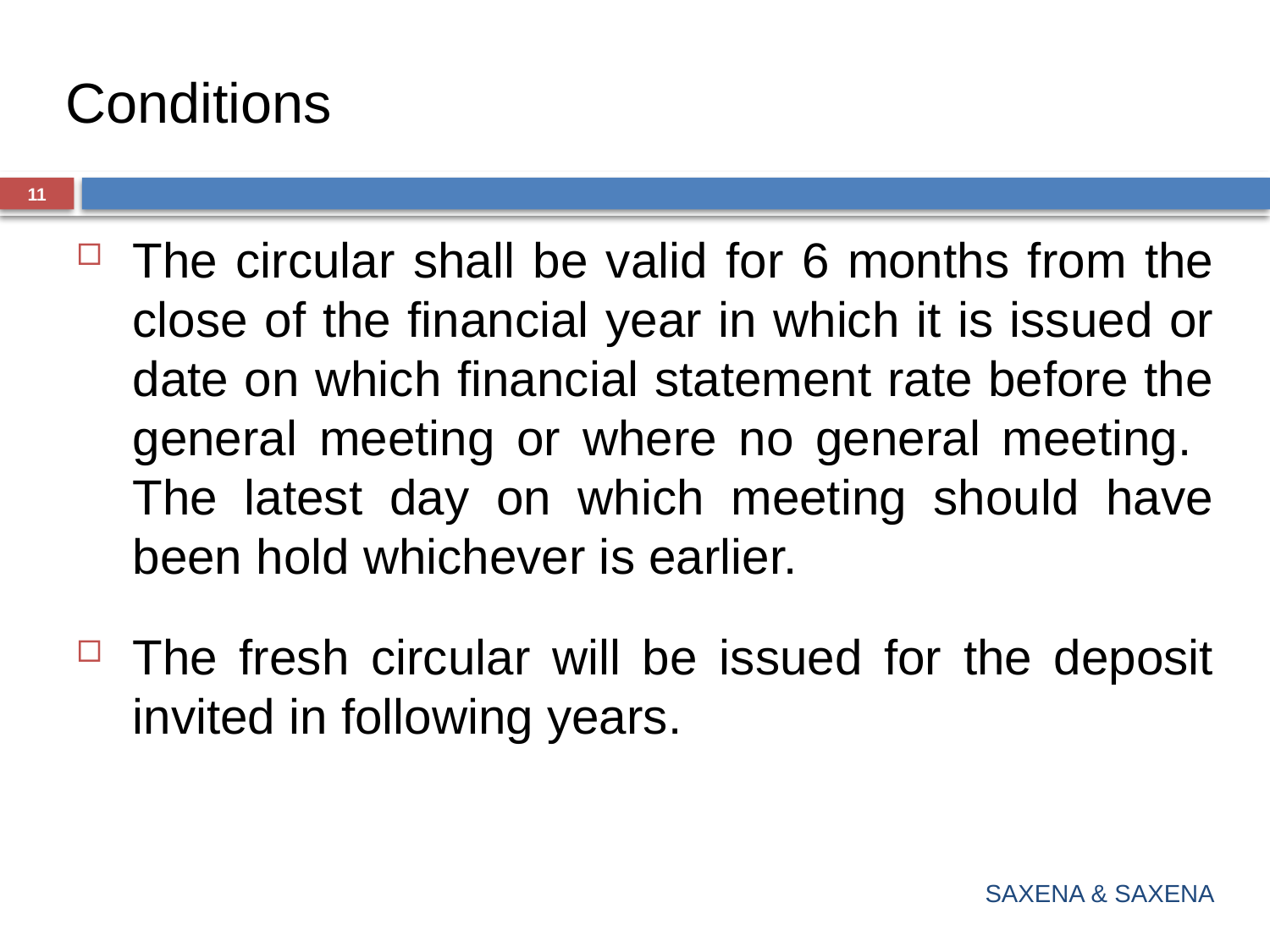

# Conditions
11
The circular shall be valid for 6 months from the close of the financial year in which it is issued or date on which financial statement rate before the general meeting or where no general meeting.  The latest day on which meeting should have been hold whichever is earlier.

The fresh circular will be issued for the deposit invited in following years.

SAXENA & SAXENA